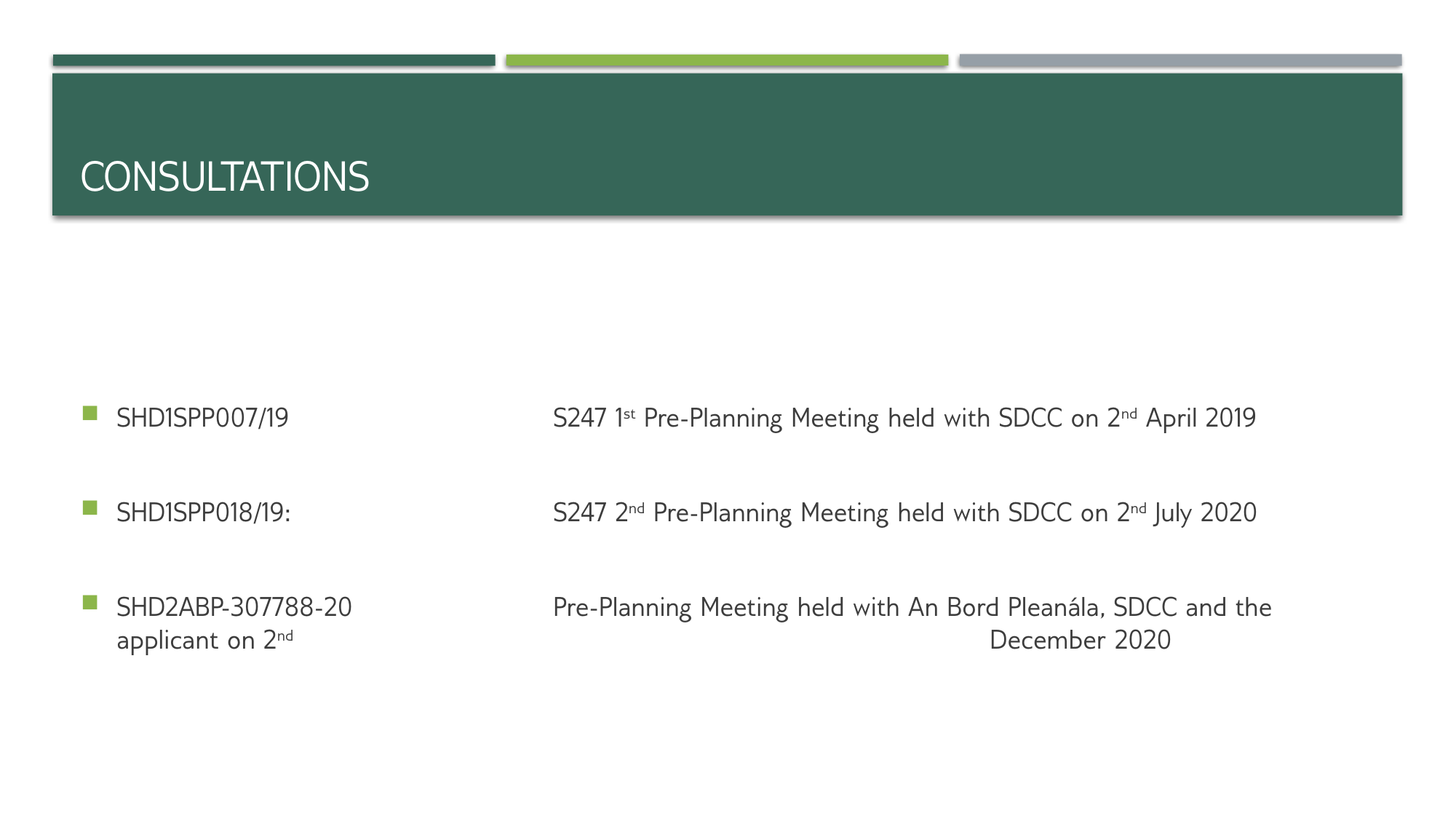

# Consultations

SHD1SPP007/19			S247 1st Pre-Planning Meeting held with SDCC on 2nd April 2019

SHD1SPP018/19:			S247 2nd Pre-Planning Meeting held with SDCC on 2nd July 2020

SHD2ABP-307788-20 		Pre-Planning Meeting held with An Bord Pleanála, SDCC and the applicant on 2nd 							December 2020